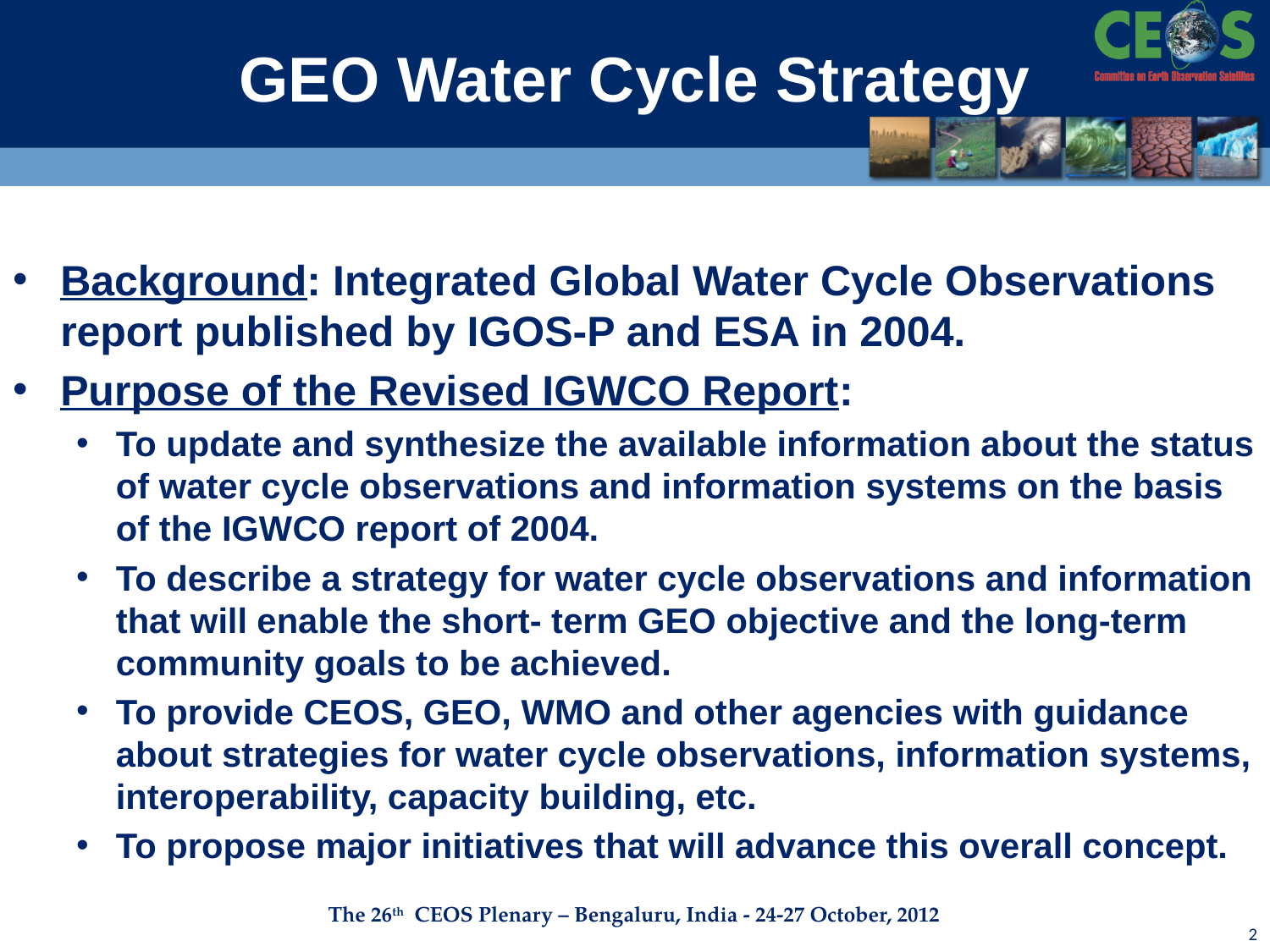

# GEO Water Cycle Strategy
Background: Integrated Global Water Cycle Observations report published by IGOS-P and ESA in 2004.
Purpose of the Revised IGWCO Report:
To update and synthesize the available information about the status of water cycle observations and information systems on the basis of the IGWCO report of 2004.
To describe a strategy for water cycle observations and information that will enable the short- term GEO objective and the long-term community goals to be achieved.
To provide CEOS, GEO, WMO and other agencies with guidance about strategies for water cycle observations, information systems, interoperability, capacity building, etc.
To propose major initiatives that will advance this overall concept.
The 26th  CEOS Plenary – Bengaluru, India - 24-27 October, 2012

2